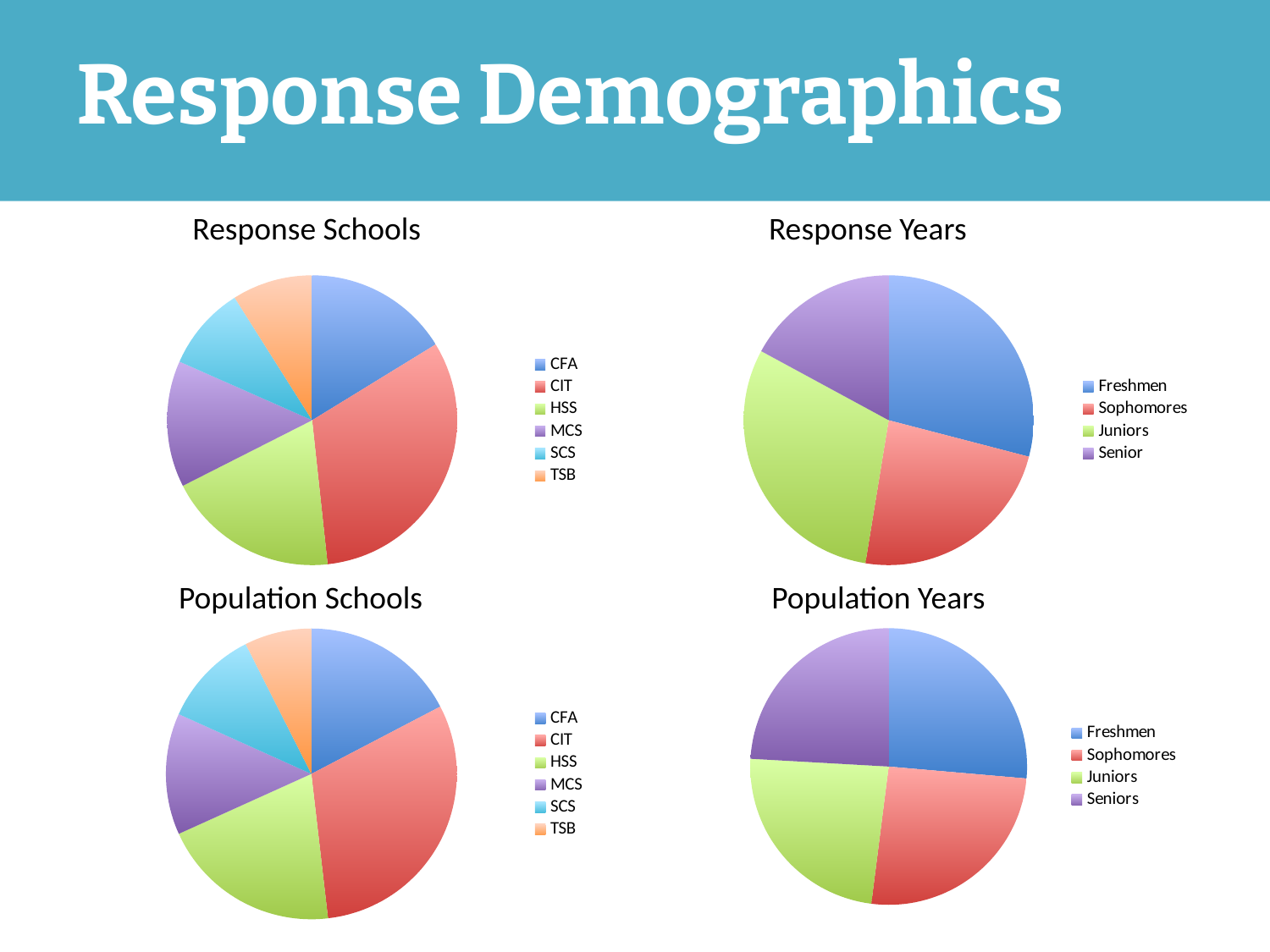

Response Demographics
#
Response Schools
Response Years

### Chart

| Category |  |
|---|---|
| CFA | 38.0 |
| CIT | 75.0 |
| HSS | 45.0 |
| MCS | 33.0 |
| SCS | 22.0 |
| TSB | 21.0 |

### Chart

| Category |  |
|---|---|
| Freshmen | 68.0 |
| Sophomores | 55.0 |
| Juniors | 71.0 |
| Senior | 40.0 |
Population Schools
Population Years

### Chart

| Category |  |
|---|---|
| CFA | 905.0 |
| CIT | 1609.0 |
| HSS | 1047.0 |
| MCS | 705.0 |
| SCS | 564.0 |
| TSB | 389.0 |

### Chart

| Category |  |
|---|---|
| Freshmen | 1377.0 |
| Sophomores | 1337.0 |
| Juniors | 1247.0 |
| Seniors | 1258.0 |